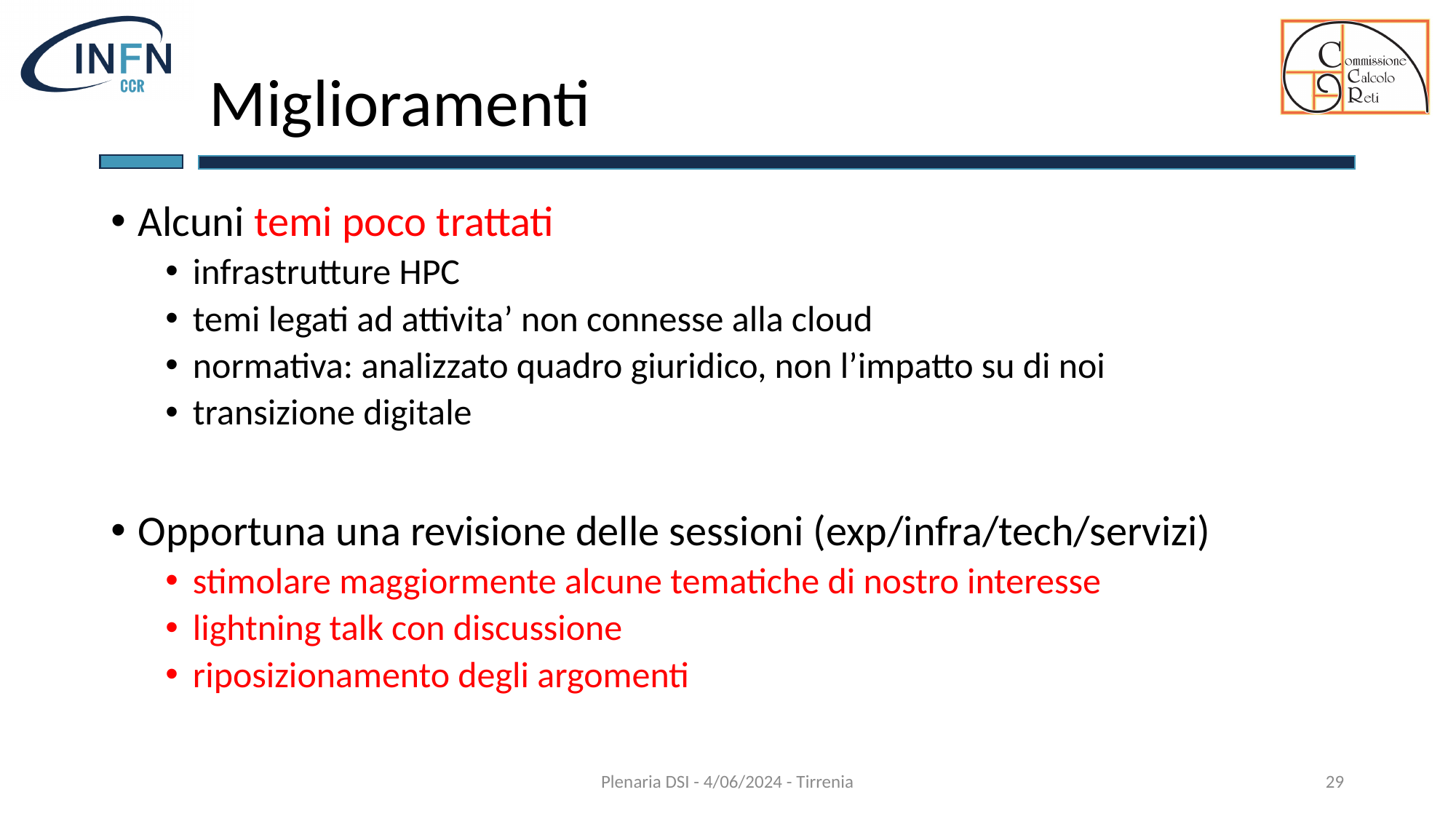

# Miglioramenti
Alcuni temi poco trattati
infrastrutture HPC
temi legati ad attivita’ non connesse alla cloud
normativa: analizzato quadro giuridico, non l’impatto su di noi
transizione digitale

Opportuna una revisione delle sessioni (exp/infra/tech/servizi)
stimolare maggiormente alcune tematiche di nostro interesse
lightning talk con discussione
riposizionamento degli argomenti

Plenaria DSI - 4/06/2024 - Tirrenia
29